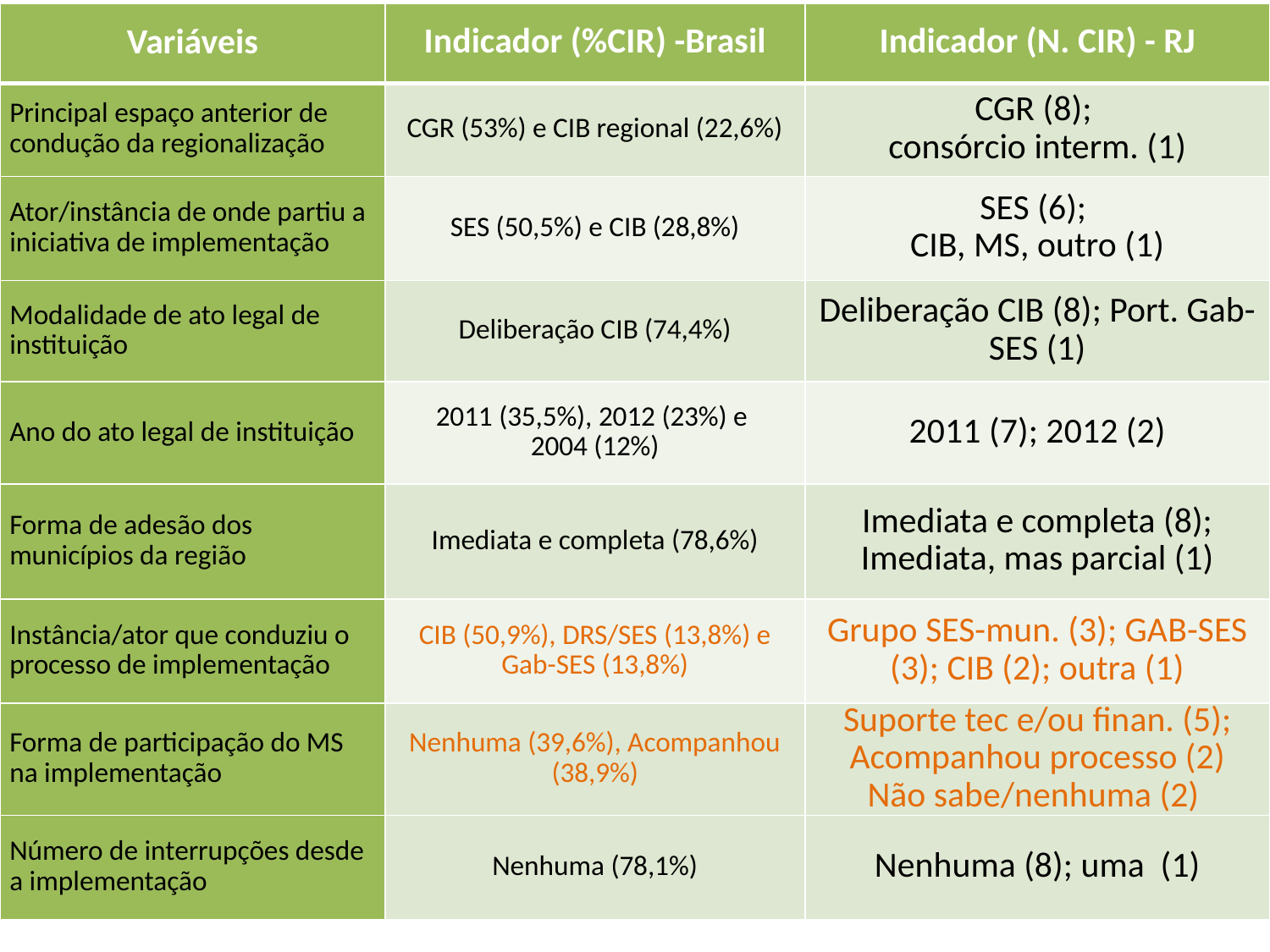

| Variáveis | Indicador (%CIR) -Brasil | Indicador (N. CIR) - RJ |
| --- | --- | --- |
| Principal espaço anterior de condução da regionalização | CGR (53%) e CIB regional (22,6%) | CGR (8); consórcio interm. (1) |
| Ator/instância de onde partiu a iniciativa de implementação | SES (50,5%) e CIB (28,8%) | SES (6); CIB, MS, outro (1) |
| Modalidade de ato legal de instituição | Deliberação CIB (74,4%) | Deliberação CIB (8); Port. Gab-SES (1) |
| Ano do ato legal de instituição | 2011 (35,5%), 2012 (23%) e 2004 (12%) | 2011 (7); 2012 (2) |
| Forma de adesão dos municípios da região | Imediata e completa (78,6%) | Imediata e completa (8); Imediata, mas parcial (1) |
| Instância/ator que conduziu o processo de implementação | CIB (50,9%), DRS/SES (13,8%) e Gab-SES (13,8%) | Grupo SES-mun. (3); GAB-SES (3); CIB (2); outra (1) |
| Forma de participação do MS na implementação | Nenhuma (39,6%), Acompanhou (38,9%) | Suporte tec e/ou finan. (5); Acompanhou processo (2) Não sabe/nenhuma (2) |
| Número de interrupções desde a implementação | Nenhuma (78,1%) | Nenhuma (8); uma (1) |